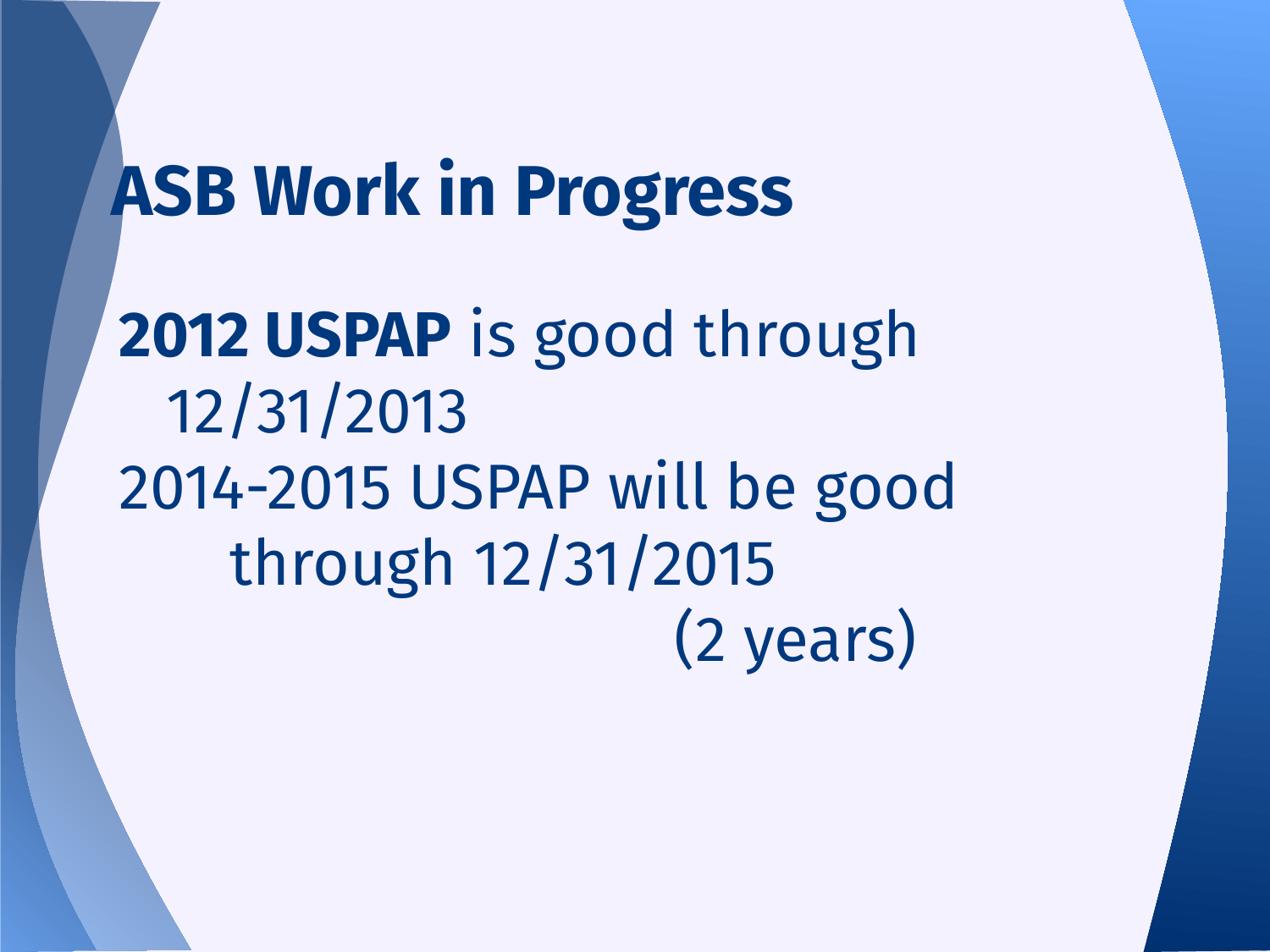

# ASB Work in Progress
2012 USPAP is good through
	12/31/2013
2014-2015 USPAP will be good
through 12/31/2015
				(2 years)